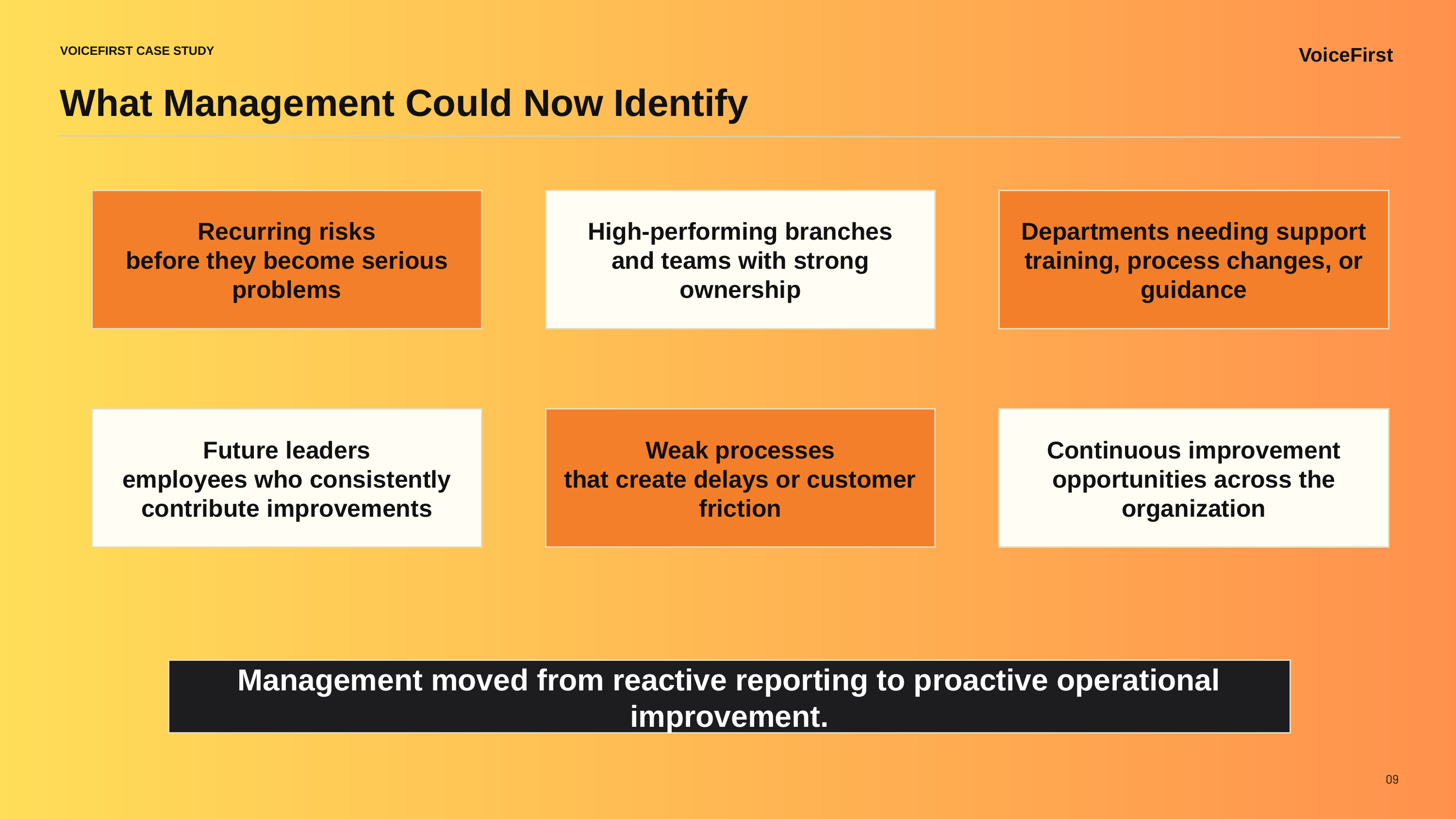

VoiceFirst

VOICEFIRST CASE STUDY

What Management Could Now Identify

Recurring risks
before they become serious problems

High-performing branches
and teams with strong ownership

Departments needing support
training, process changes, or guidance

Future leaders
employees who consistently contribute improvements

Weak processes
that create delays or customer friction

Continuous improvement
opportunities across the organization

Management moved from reactive reporting to proactive operational improvement.

09